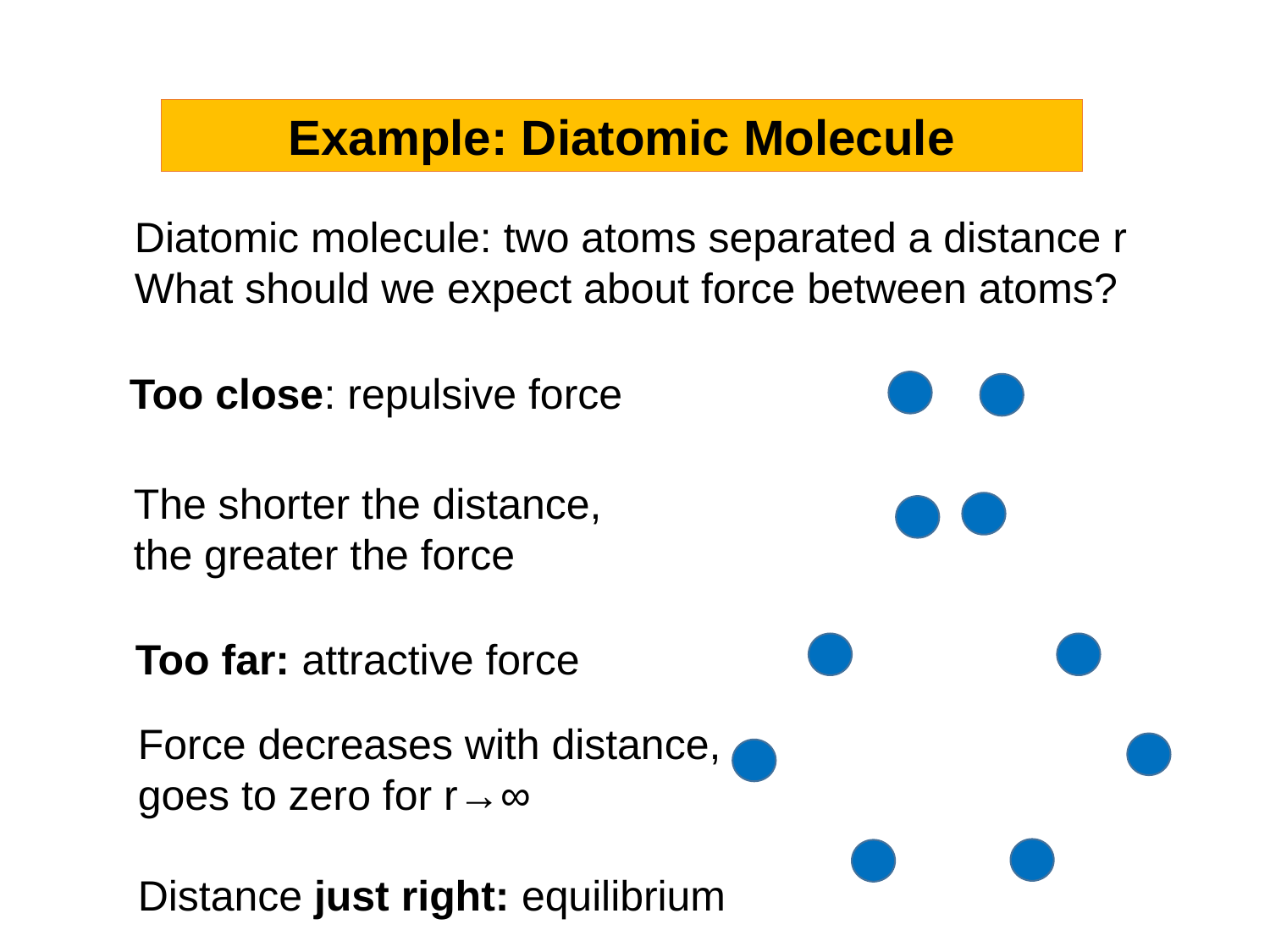

Example: Diatomic Molecule
Diatomic molecule: two atoms separated a distance r
What should we expect about force between atoms?
Too close: repulsive force

The shorter the distance,
the greater the force

Too far: attractive force

Force decreases with distance,
goes to zero for r→∞

Distance just right: equilibrium